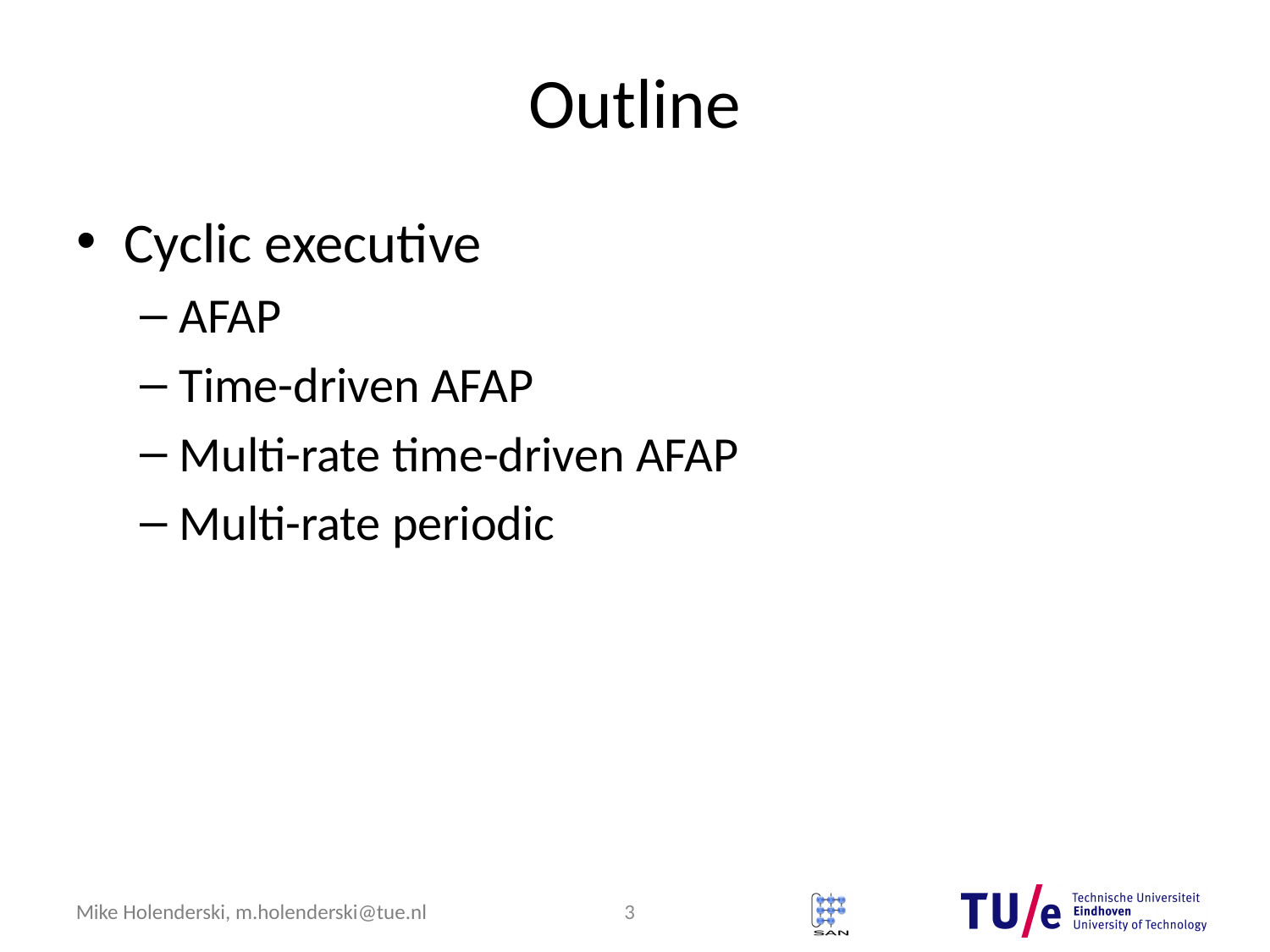

# Outline
Cyclic executive
AFAP
Time-driven AFAP
Multi-rate time-driven AFAP
Multi-rate periodic
3